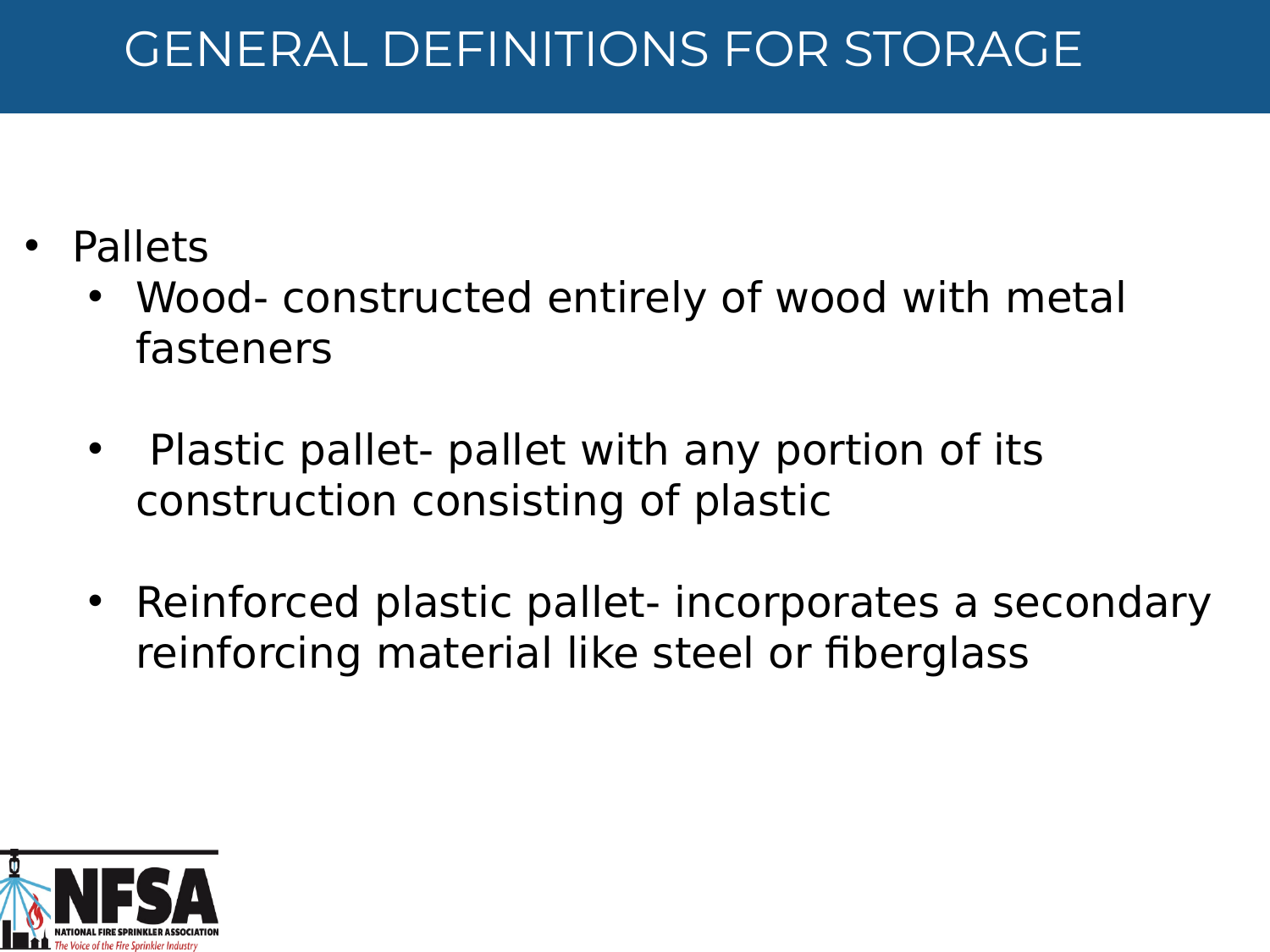

GENERAL DEFINITIONS FOR STORAGE
Pallets
Wood- constructed entirely of wood with metal fasteners

 Plastic pallet- pallet with any portion of its construction consisting of plastic

Reinforced plastic pallet- incorporates a secondary reinforcing material like steel or fiberglass

60